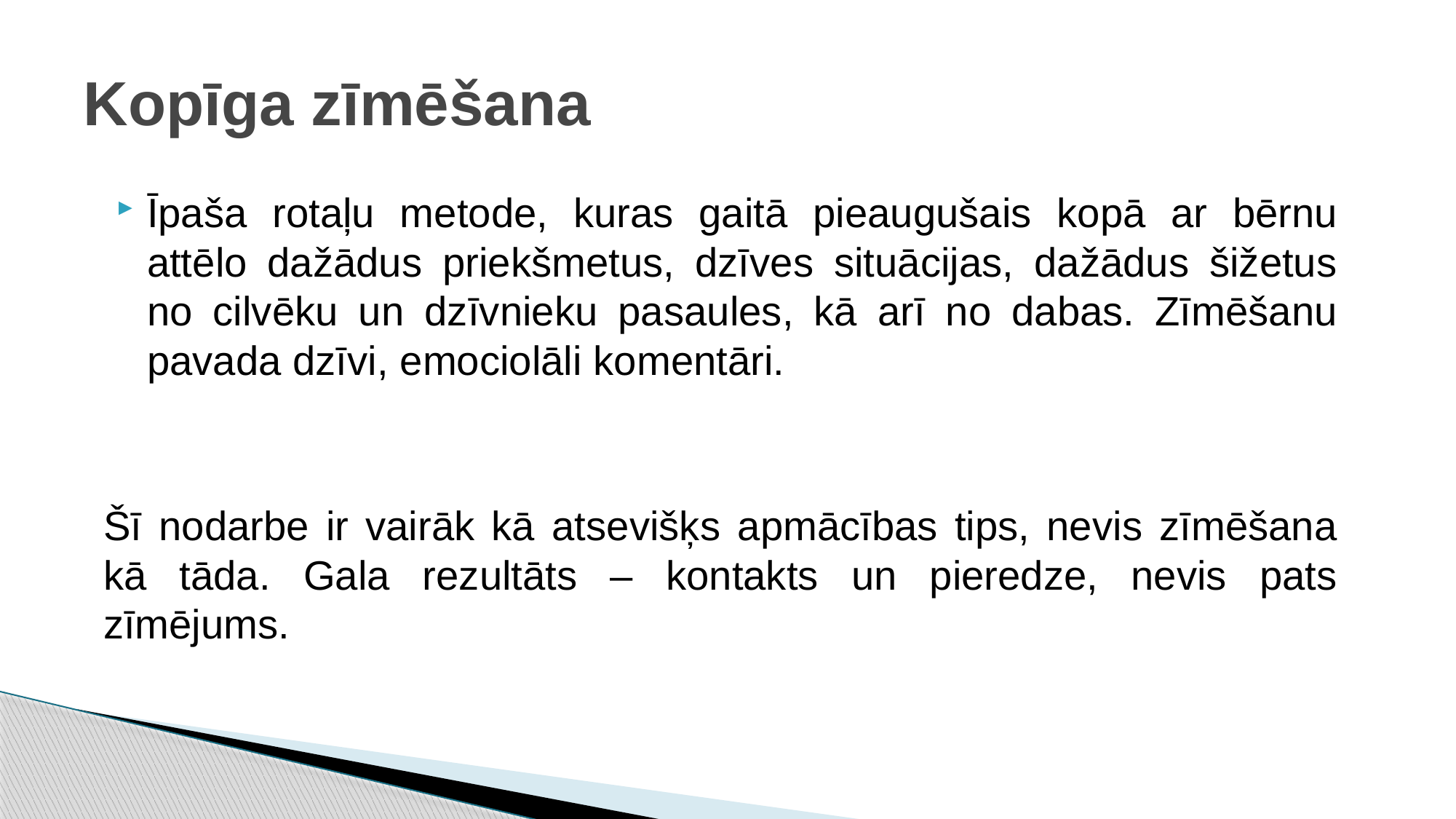

# Kopīga zīmēšana
Īpaša rotaļu metode, kuras gaitā pieaugušais kopā ar bērnu attēlo dažādus priekšmetus, dzīves situācijas, dažādus šižetus no cilvēku un dzīvnieku pasaules, kā arī no dabas. Zīmēšanu pavada dzīvi, emociolāli komentāri.

Šī nodarbe ir vairāk kā atsevišķs apmācības tips, nevis zīmēšana kā tāda. Gala rezultāts – kontakts un pieredze, nevis pats zīmējums.